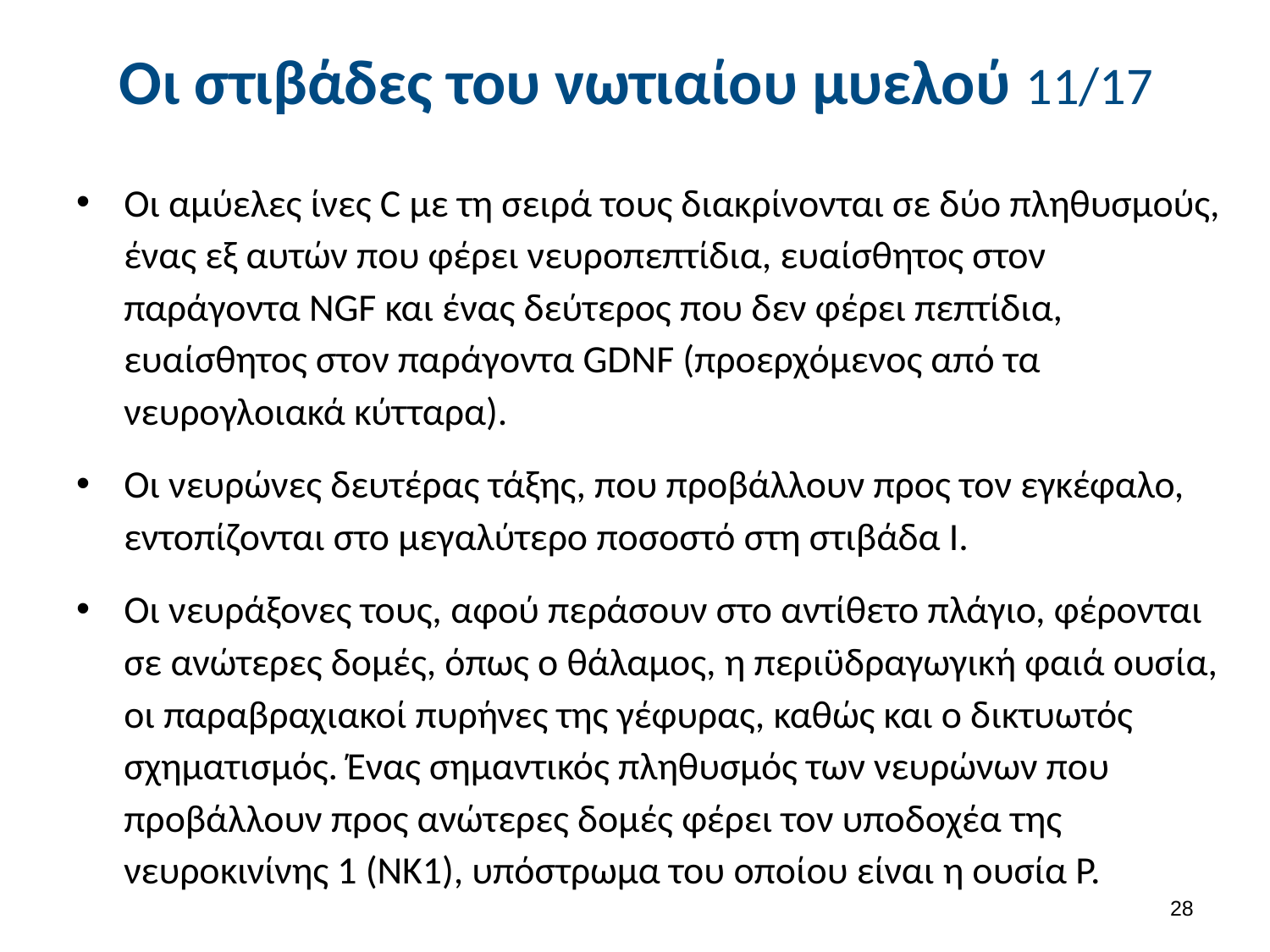

# Οι στιβάδες του νωτιαίου μυελού 11/17
Οι αμύελες ίνες C με τη σειρά τους διακρίνονται σε δύο πληθυσμούς, ένας εξ αυτών που φέρει νευροπεπτίδια, ευαίσθητος στον παράγοντα NGF και ένας δεύτερος που δεν φέρει πεπτίδια, ευαίσθητος στον παράγοντα GDNF (προερχόμενος από τα νευρογλοιακά κύτταρα).
Οι νευρώνες δευτέρας τάξης, που προβάλλουν προς τον εγκέφαλο, εντοπίζονται στο μεγαλύτερο ποσοστό στη στιβάδα Ι.
Οι νευράξονες τους, αφού περάσουν στο αντίθετο πλάγιο, φέρονται σε ανώτερες δομές, όπως ο θάλαμος, η περιϋδραγωγική φαιά ουσία, οι παραβραχιακοί πυρήνες της γέφυρας, καθώς και ο δικτυωτός σχηματισμός. Ένας σημαντικός πληθυσμός των νευρώνων που προβάλλουν προς ανώτερες δομές φέρει τον υποδοχέα της νευροκινίνης 1 (NK1), υπόστρωμα του οποίου είναι η ουσία P.
28